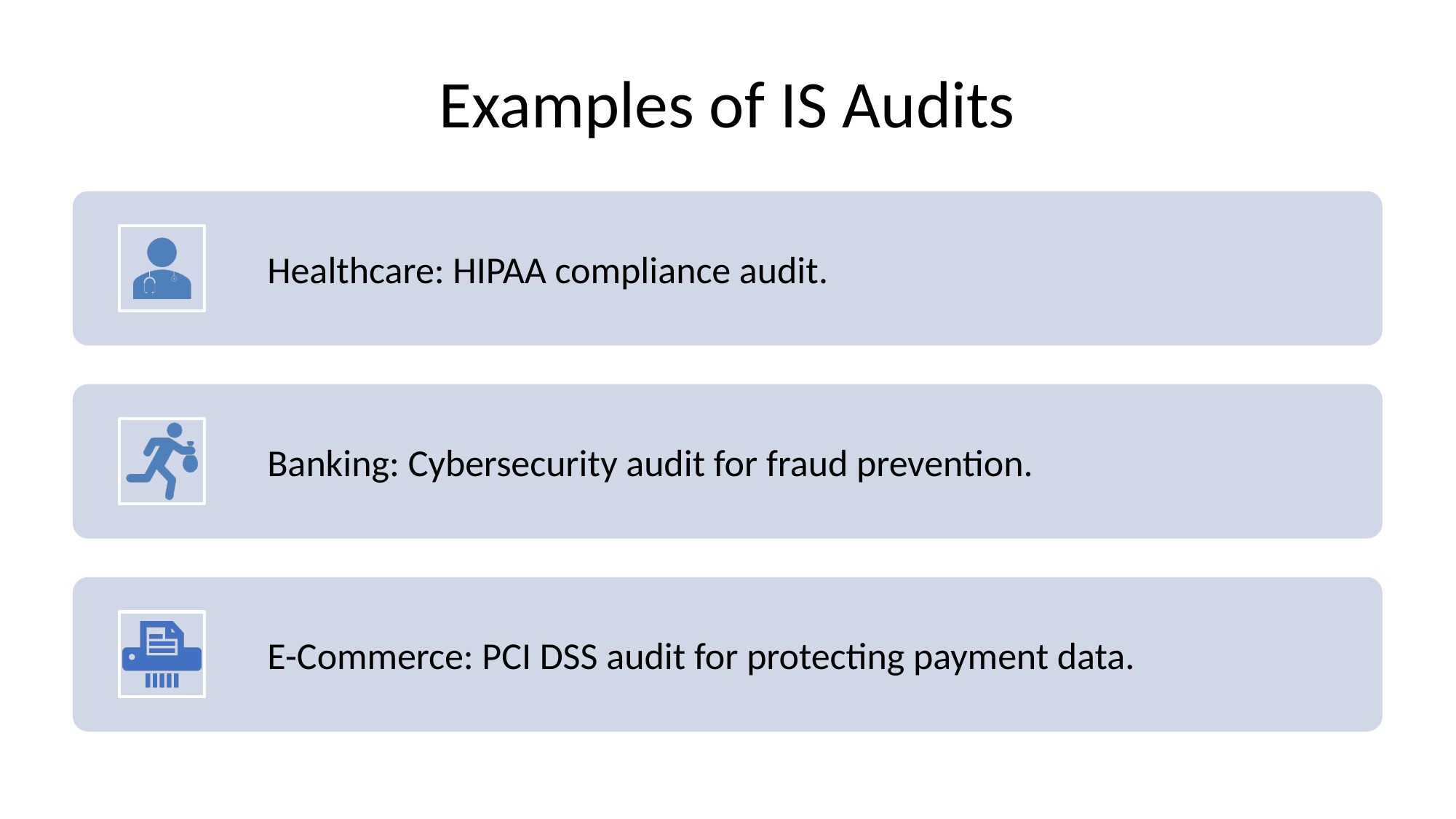

# Examples of IS Audits
Healthcare: HIPAA compliance audit.
Banking: Cybersecurity audit for fraud prevention.
E-Commerce: PCI DSS audit for protecting payment data.